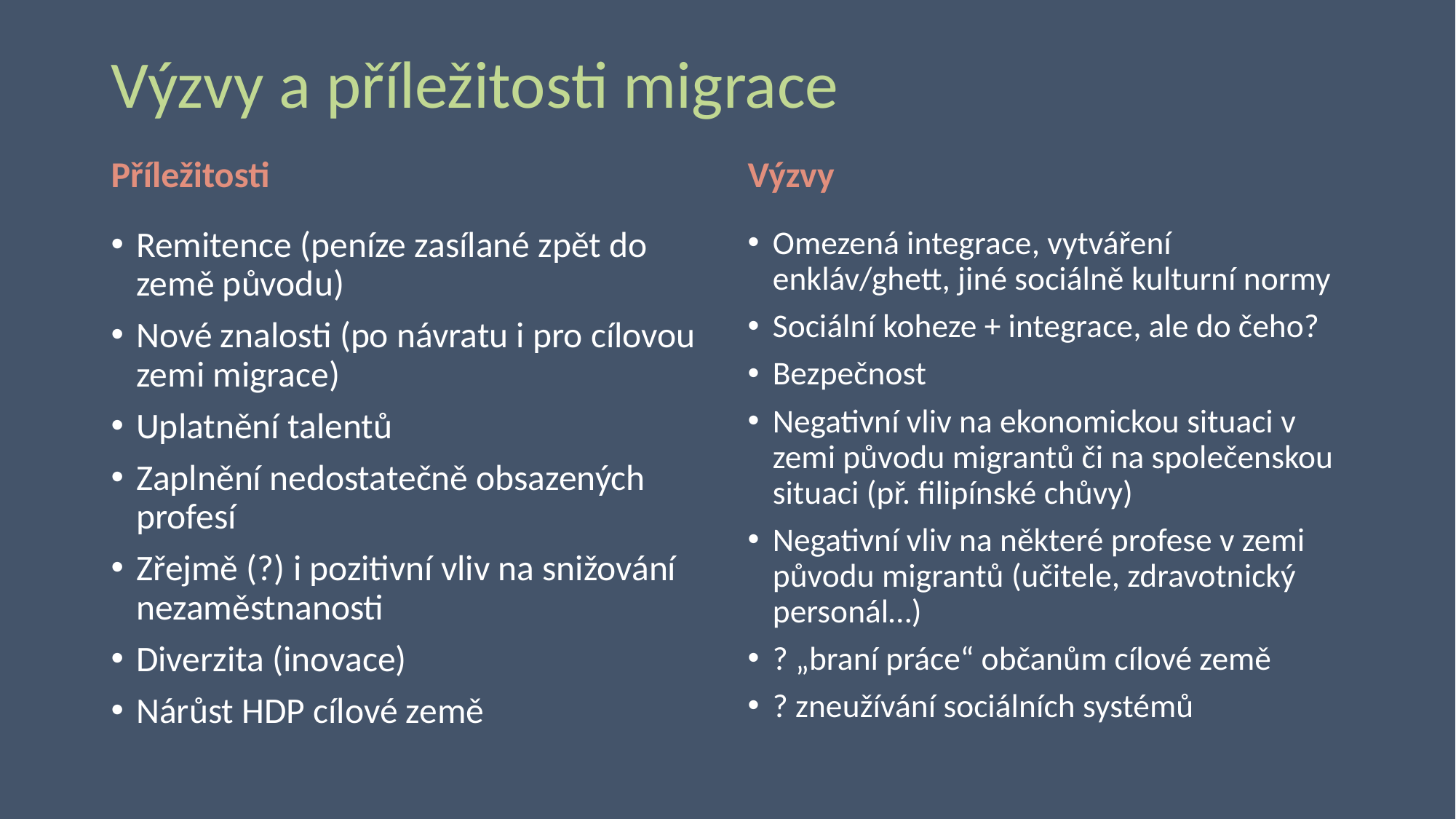

# Výzvy a příležitosti migrace
Příležitosti
Výzvy
Remitence (peníze zasílané zpět do země původu)
Nové znalosti (po návratu i pro cílovou zemi migrace)
Uplatnění talentů
Zaplnění nedostatečně obsazených profesí
Zřejmě (?) i pozitivní vliv na snižování nezaměstnanosti
Diverzita (inovace)
Nárůst HDP cílové země

Omezená integrace, vytváření enkláv/ghett, jiné sociálně kulturní normy
Sociální koheze + integrace, ale do čeho?
Bezpečnost
Negativní vliv na ekonomickou situaci v zemi původu migrantů či na společenskou situaci (př. filipínské chůvy)
Negativní vliv na některé profese v zemi původu migrantů (učitele, zdravotnický personál…)
? „braní práce“ občanům cílové země
? zneužívání sociálních systémů